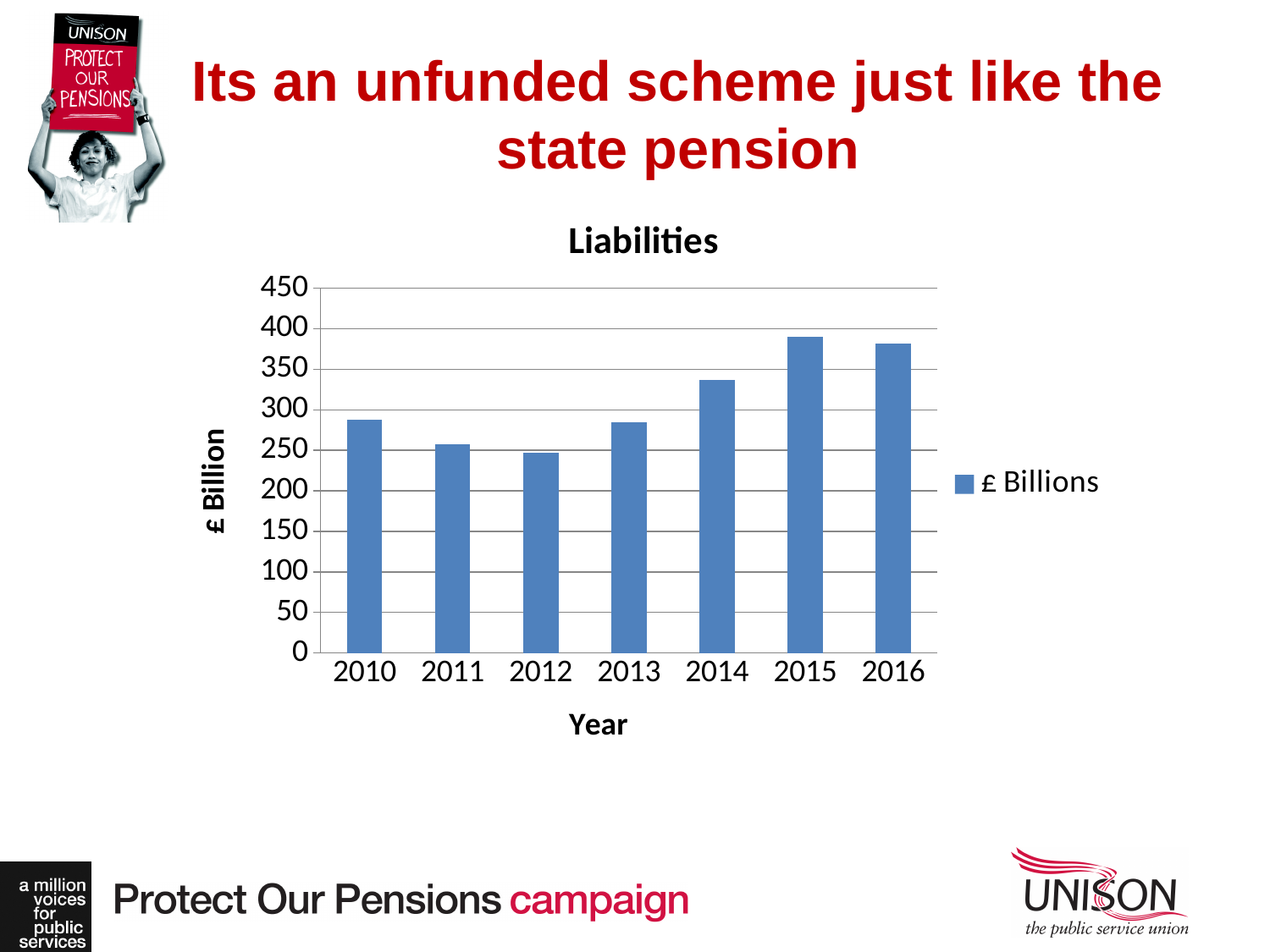

# Its an unfunded scheme just like the state pension

### Chart: Liabilities

| Category | £ Billions |
|---|---|
| 2010 | 287.6600000000001 |
| 2011 | 257.7 |
| 2012 | 247.0 |
| 2013 | 284.2 |
| 2014 | 337.2 |
| 2015 | 390.6 |
| 2016 | 382.0 |